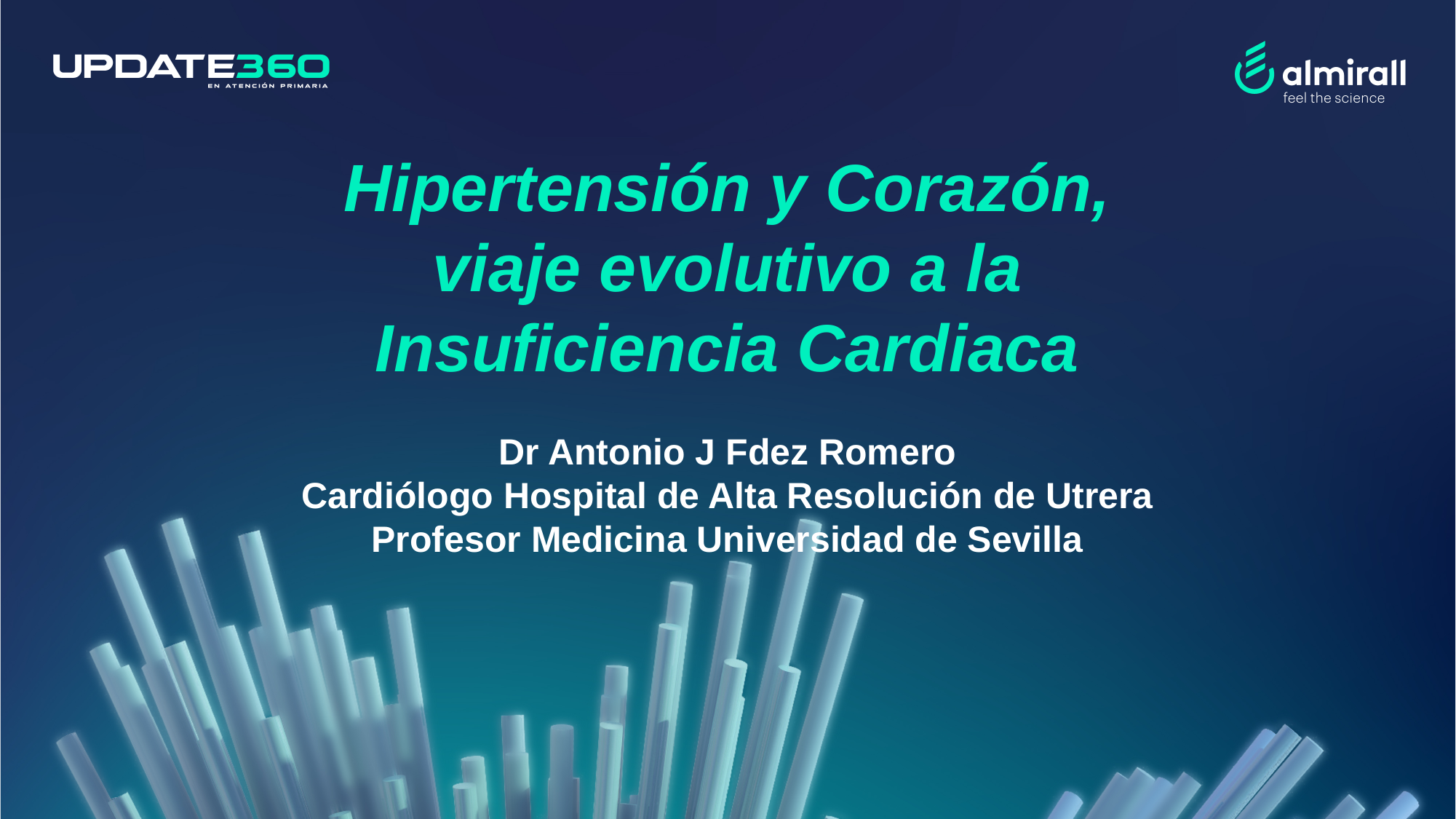

Hipertensión y Corazón, viaje evolutivo a la Insuficiencia Cardiaca

Dr Antonio J Fdez Romero
Cardiólogo Hospital de Alta Resolución de Utrera
Profesor Medicina Universidad de Sevilla